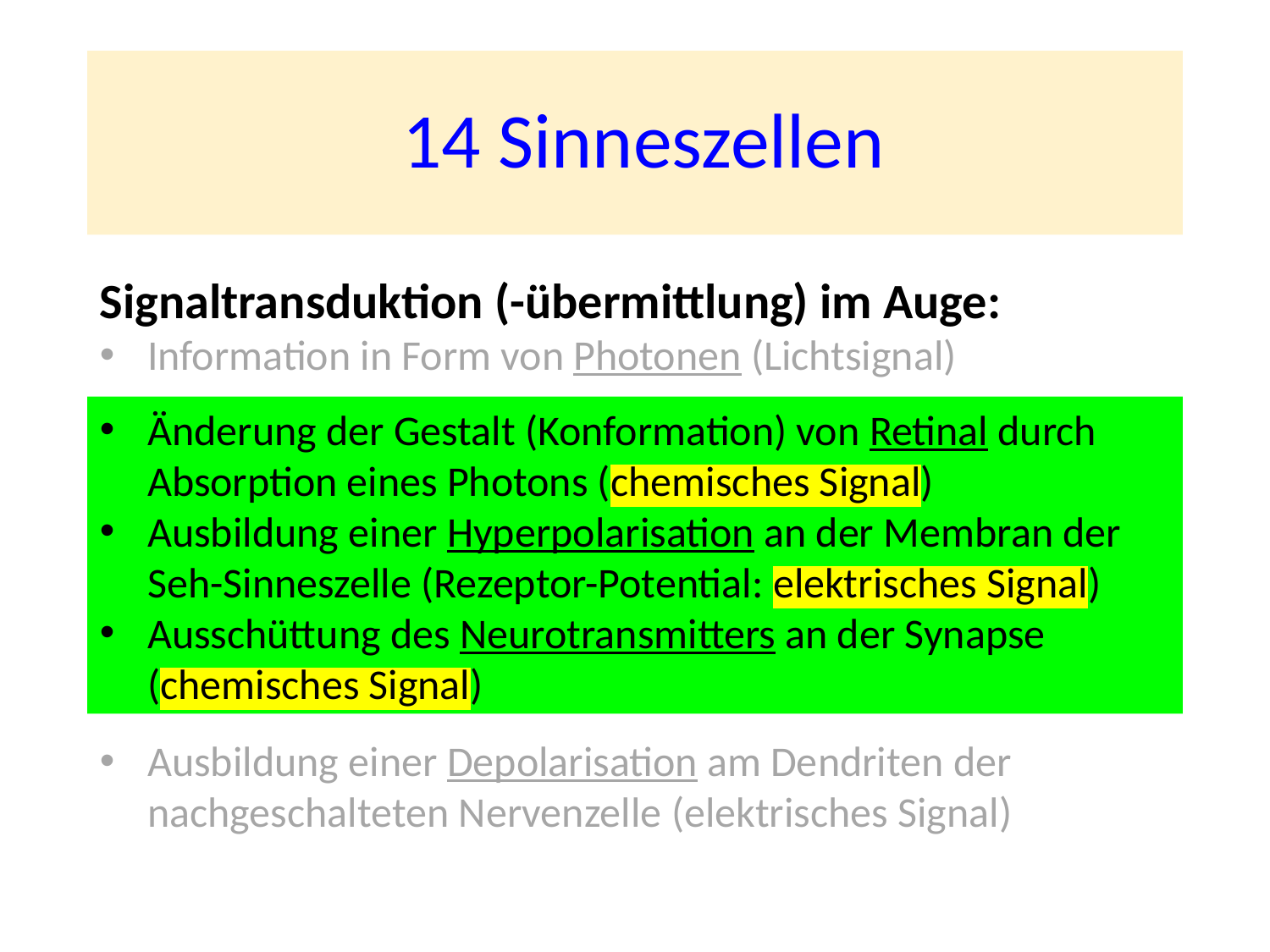

# 14 Sinneszellen
Signaltransduktion (-übermittlung) im Auge:
Information in Form von Photonen (Lichtsignal)

Ausbildung einer Depolarisation am Dendriten der nachgeschalteten Nervenzelle (elektrisches Signal)

Änderung der Gestalt (Konformation) von Retinal durch Absorption eines Photons (chemisches Signal)
Ausbildung einer Hyperpolarisation an der Membran der Seh-Sinneszelle (Rezeptor-Potential: elektrisches Signal)
Ausschüttung des Neurotransmitters an der Synapse (chemisches Signal)